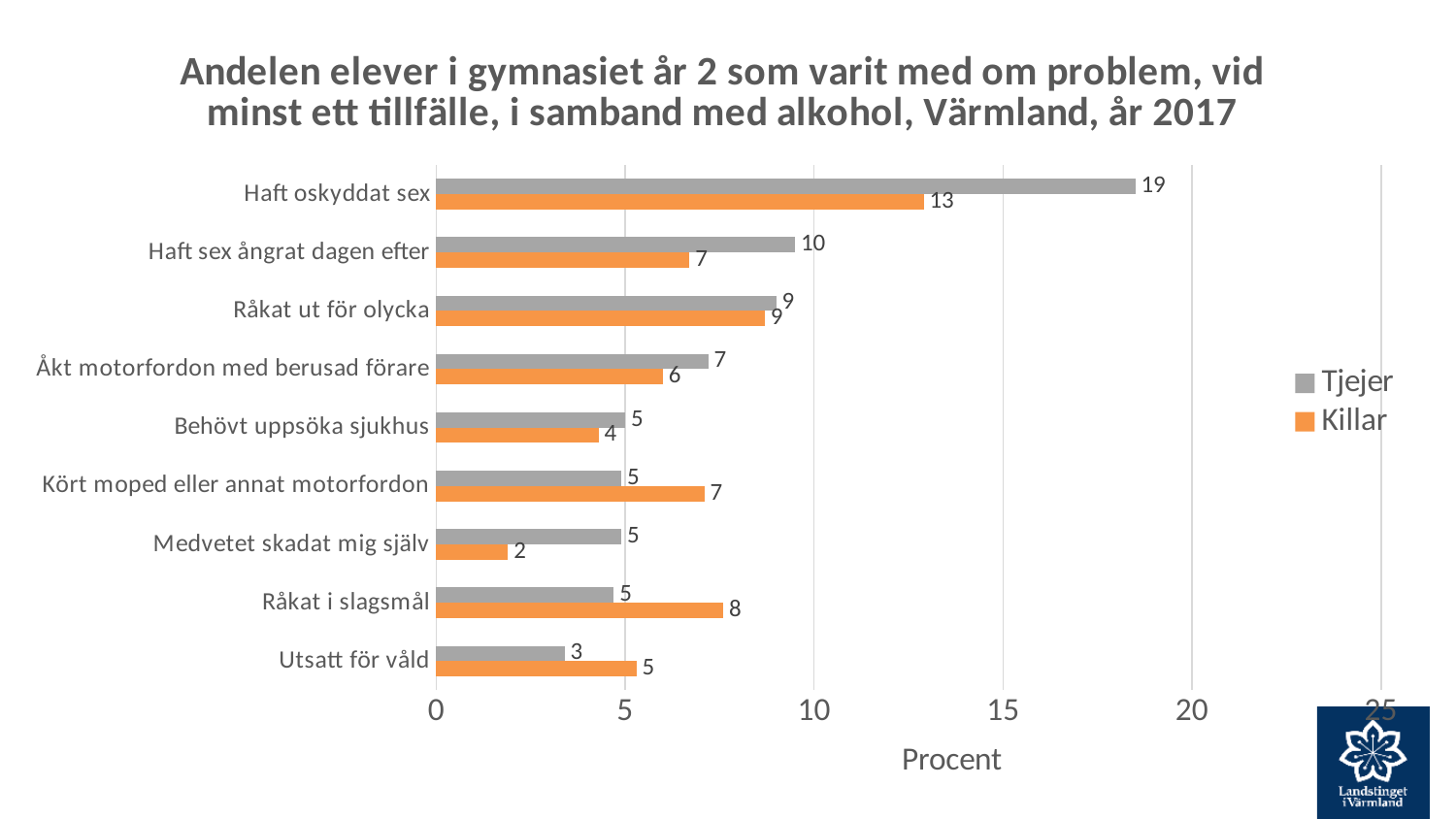

### Chart: Andelen elever i gymnasiet år 2 som varit med om problem, vid minst ett tillfälle, i samband med alkohol, Värmland, år 2017

| Category | Killar | Tjejer |
|---|---|---|
| Utsatt för våld | 5.3 | 3.4 |
| Råkat i slagsmål | 7.6 | 4.7 |
| Medvetet skadat mig själv | 1.9 | 4.9 |
| Kört moped eller annat motorfordon | 7.1 | 4.9 |
| Behövt uppsöka sjukhus | 4.3 | 5.0 |
| Åkt motorfordon med berusad förare | 6.0 | 7.2 |
| Råkat ut för olycka | 8.7 | 9.0 |
| Haft sex ångrat dagen efter | 6.7 | 9.5 |
| Haft oskyddat sex | 12.9 | 18.5 |